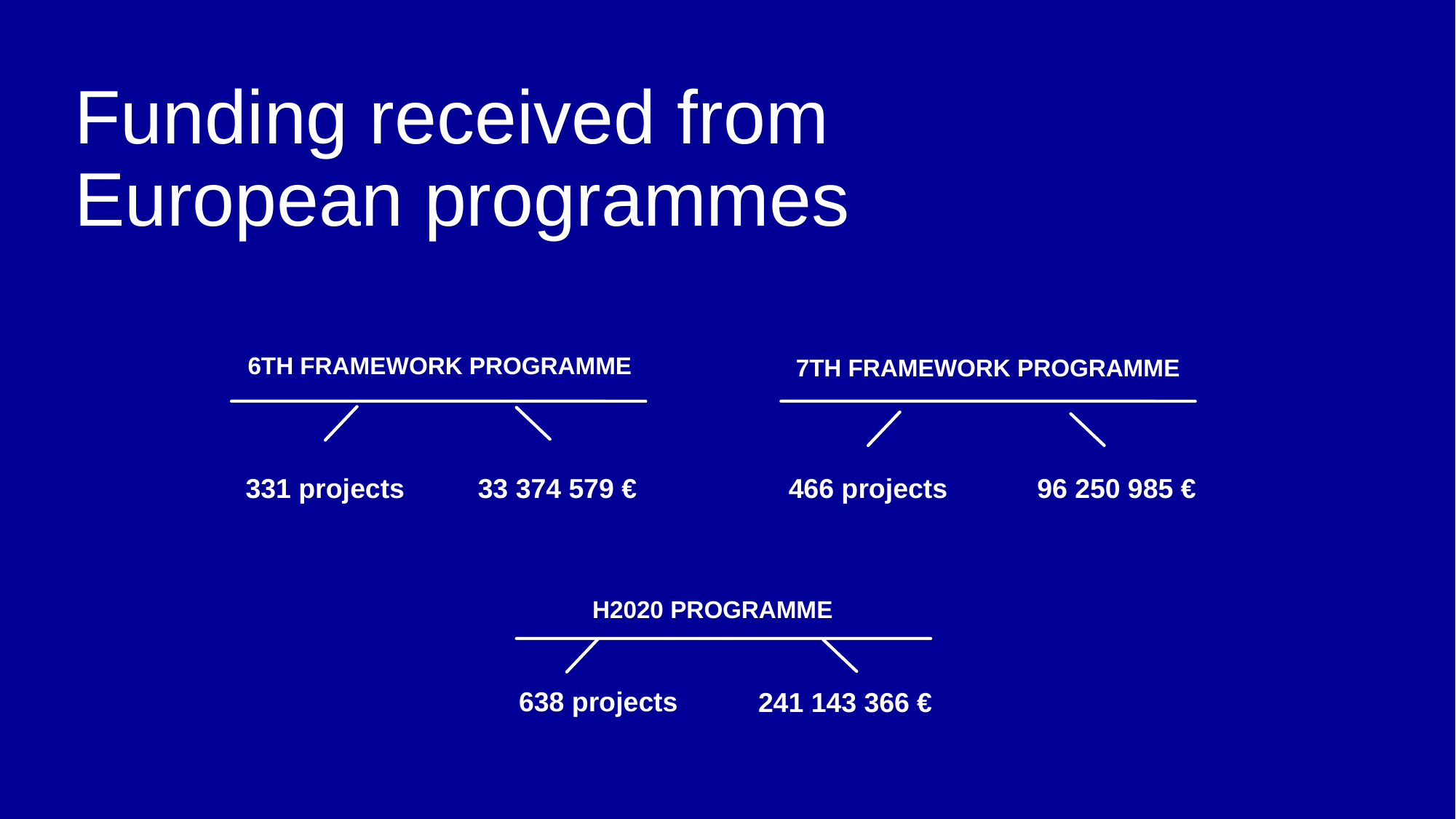

# Funding received from European programmes
6TH FRAMEWORK PROGRAMME
7TH FRAMEWORK PROGRAMME

331 projects
33 374 579 €
466 projects
96 250 985 €
H2020 PROGRAMME

638 projects
241 143 366 €